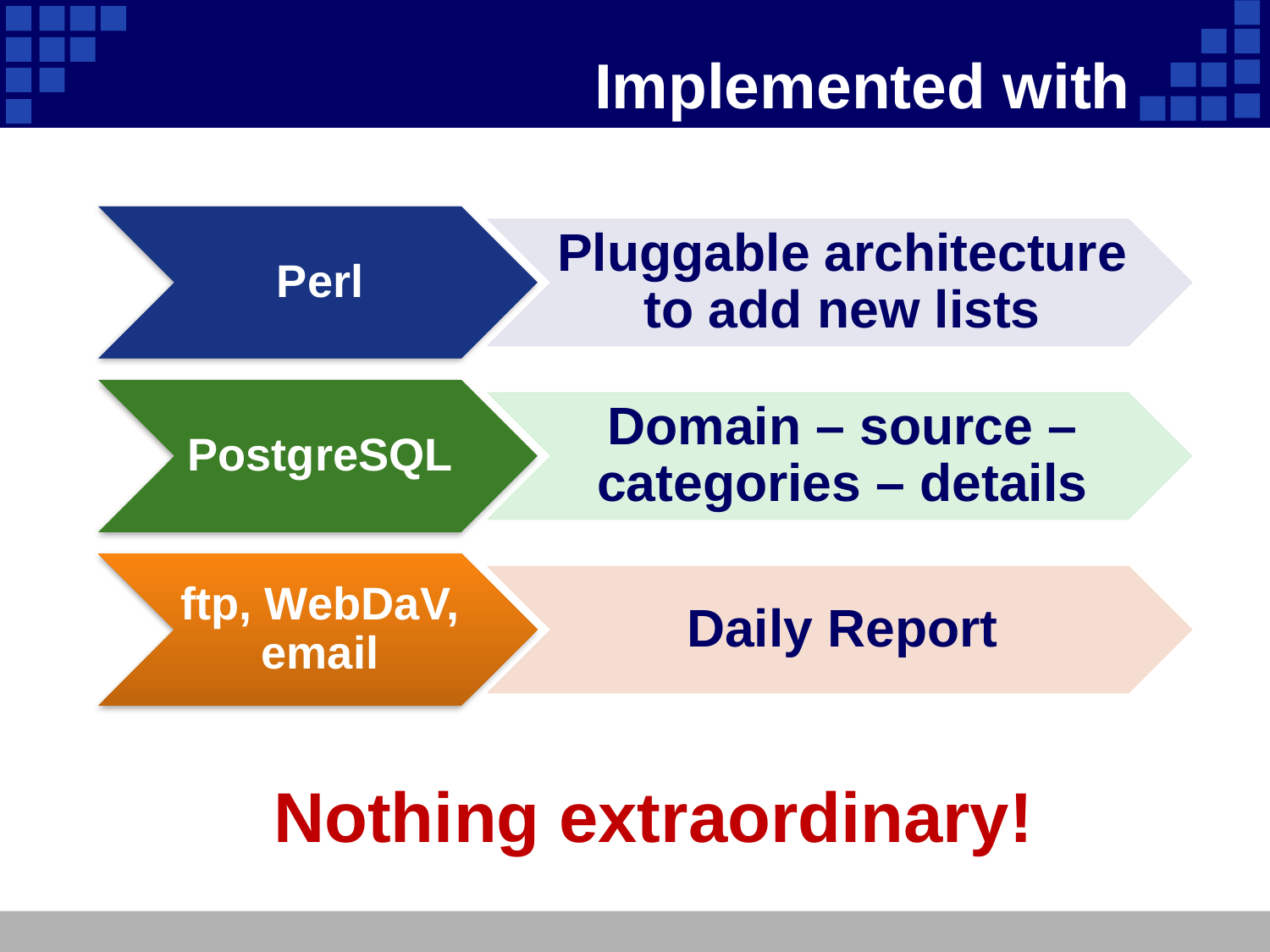

# Implemented with
Perl
Pluggable architecture to add new lists
PostgreSQL
Domain – source – categories – details
ftp, WebDaV, email
Daily Report
Nothing extraordinary!